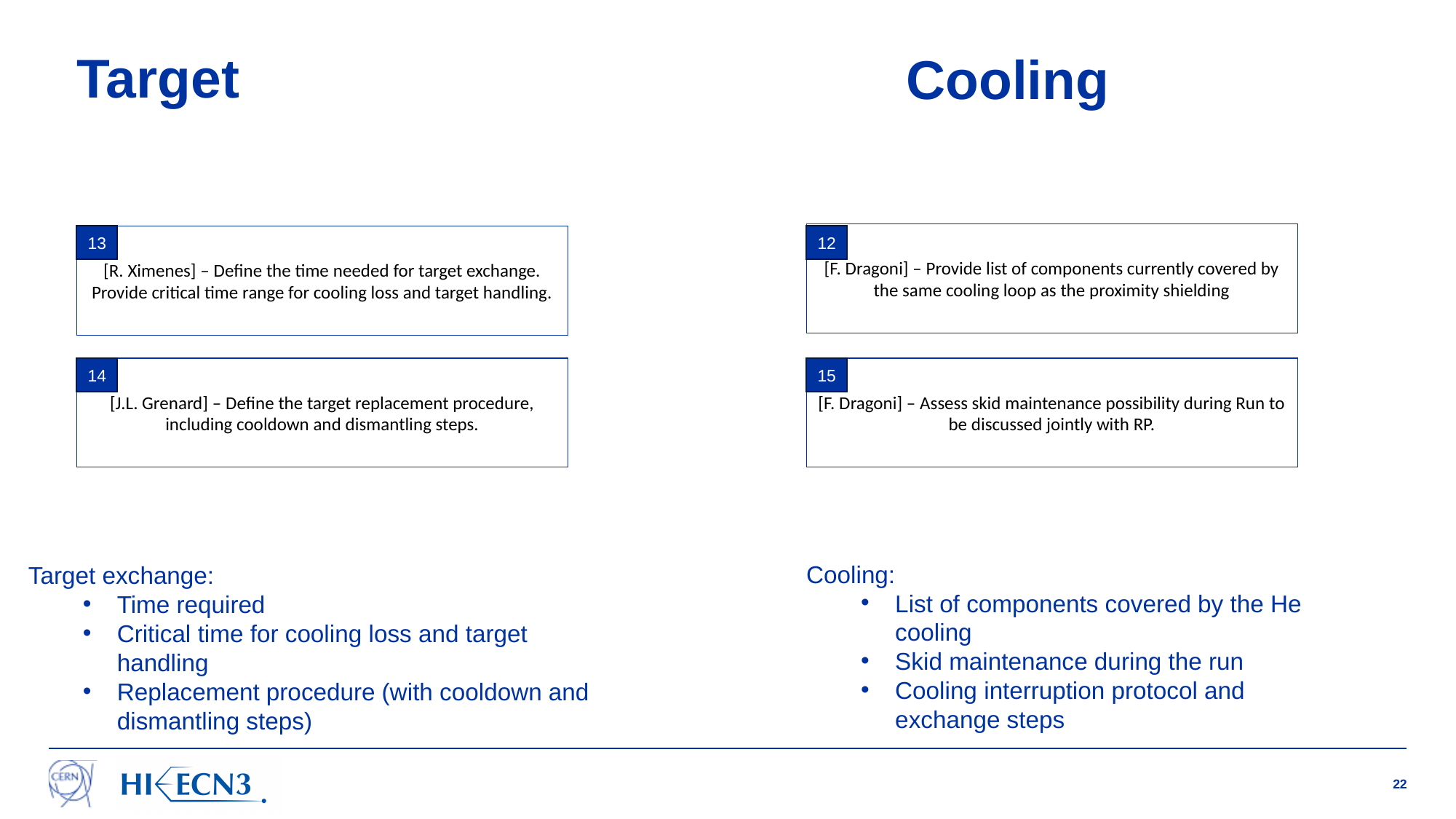

Cooling
# Target
[F. Dragoni] – Provide list of components currently covered by the same cooling loop as the proximity shielding
12
[R. Ximenes] – Define the time needed for target exchange. Provide critical time range for cooling loss and target handling.
13
[J.L. Grenard] – Define the target replacement procedure, including cooldown and dismantling steps.
14
[F. Dragoni] – Assess skid maintenance possibility during Run to be discussed jointly with RP.
15
Target exchange:
Time required
Critical time for cooling loss and target handling
Replacement procedure (with cooldown and dismantling steps)
Cooling:
List of components covered by the He cooling
Skid maintenance during the run
Cooling interruption protocol and exchange steps
22